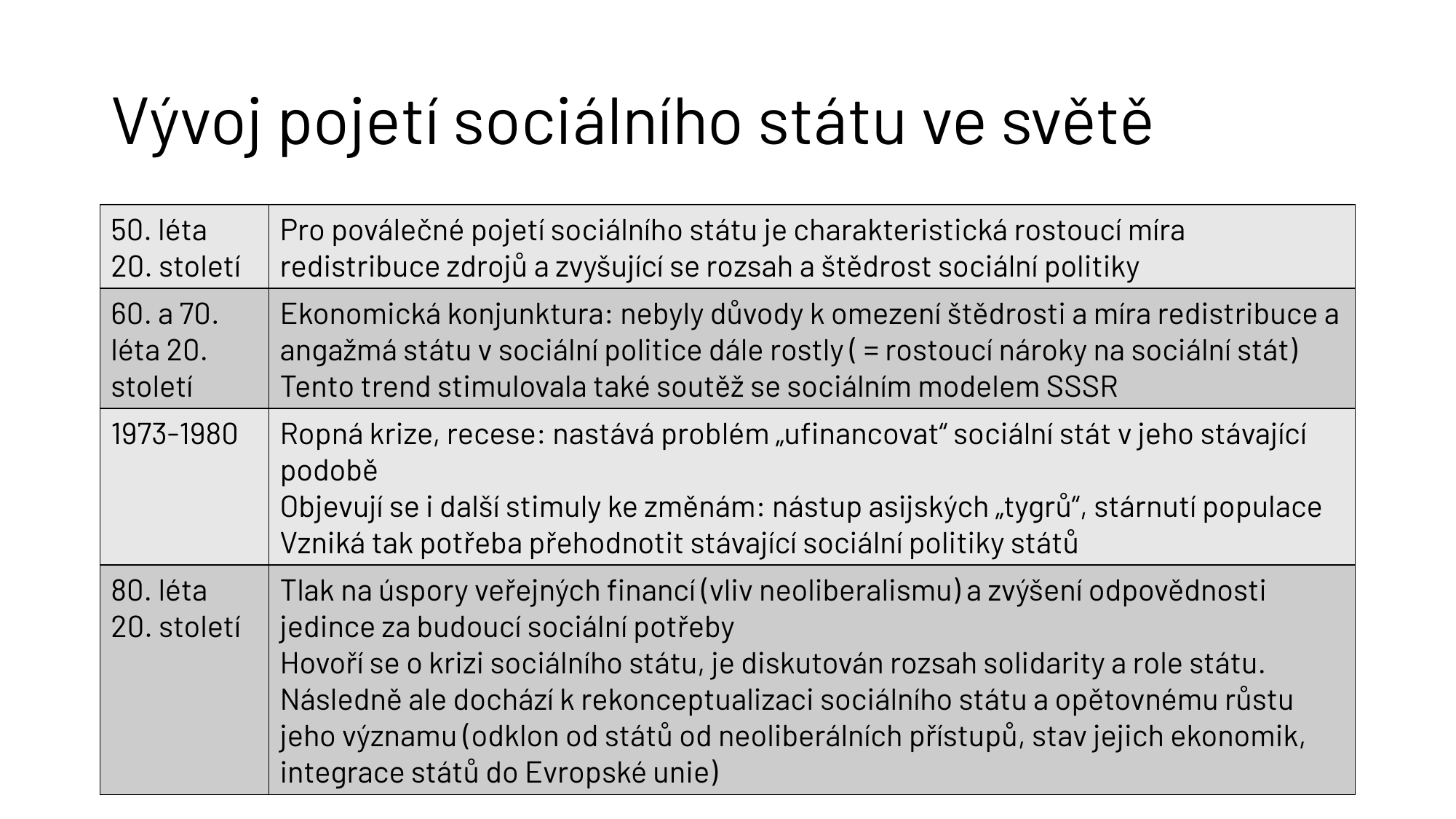

# Vývoj pojetí sociálního státu ve světě
| 50. léta 20. století | Pro poválečné pojetí sociálního státu je charakteristická rostoucí míra redistribuce zdrojů a zvyšující se rozsah a štědrost sociální politiky |
| --- | --- |
| 60. a 70. léta 20. století | Ekonomická konjunktura: nebyly důvody k omezení štědrosti a míra redistribuce a angažmá státu v sociální politice dále rostly ( = rostoucí nároky na sociální stát) Tento trend stimulovala také soutěž se sociálním modelem SSSR |
| 1973-1980 | Ropná krize, recese: nastává problém „ufinancovat“ sociální stát v jeho stávající podobě Objevují se i další stimuly ke změnám: nástup asijských „tygrů“, stárnutí populace Vzniká tak potřeba přehodnotit stávající sociální politiky států |
| 80. léta 20. století | Tlak na úspory veřejných financí (vliv neoliberalismu) a zvýšení odpovědnosti jedince za budoucí sociální potřeby Hovoří se o krizi sociálního státu, je diskutován rozsah solidarity a role státu. Následně ale dochází k rekonceptualizaci sociálního státu a opětovnému růstu jeho významu (odklon od států od neoliberálních přístupů, stav jejich ekonomik, integrace států do Evropské unie) |